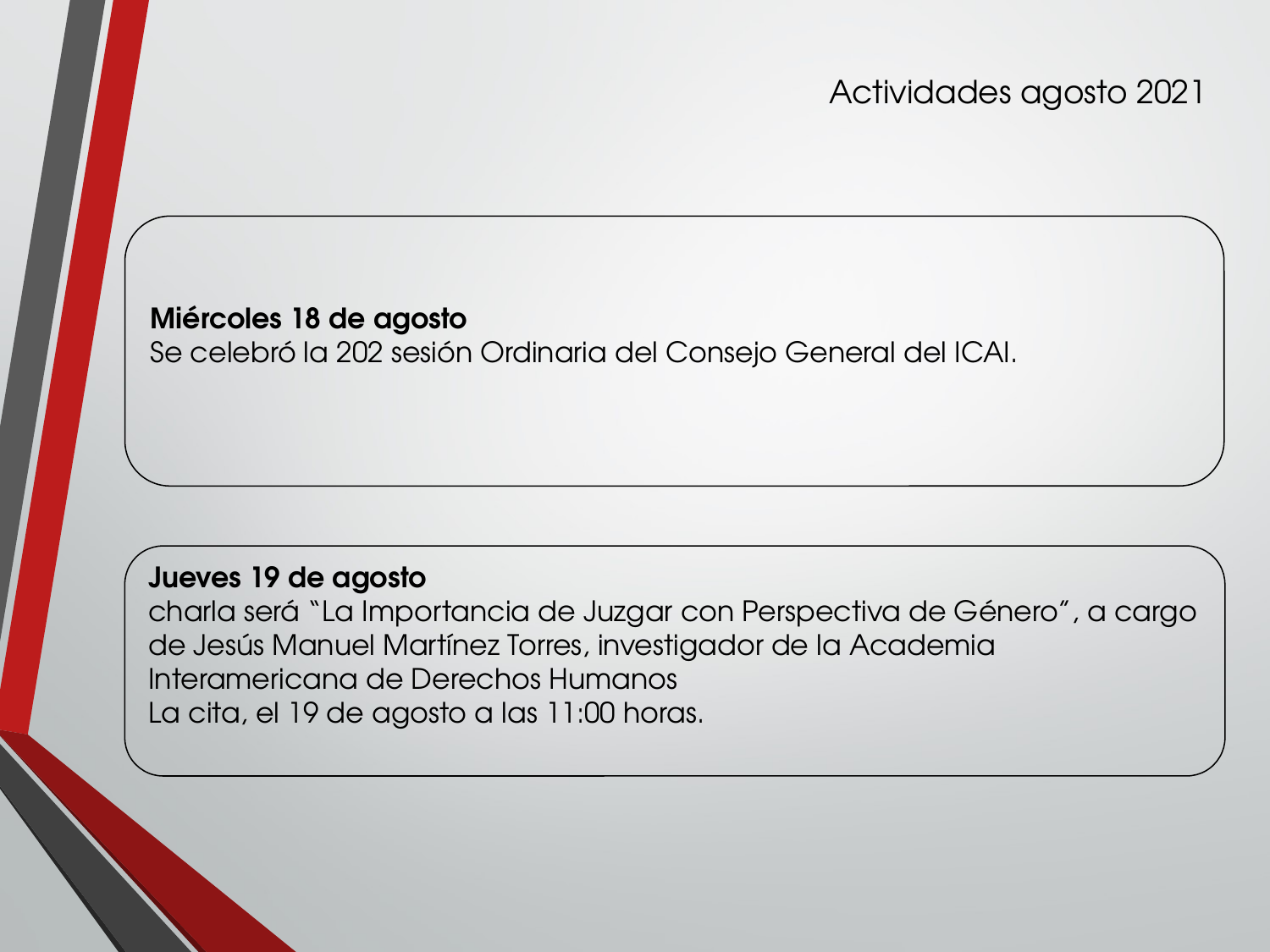

Actividades agosto 2021
Miércoles 18 de agosto
Se celebró la 202 sesión Ordinaria del Consejo General del ICAI.

Jueves 19 de agosto
charla será “La Importancia de Juzgar con Perspectiva de Género”, a cargo de Jesús Manuel Martínez Torres, investigador de la Academia Interamericana de Derechos Humanos
La cita, el 19 de agosto a las 11:00 horas.